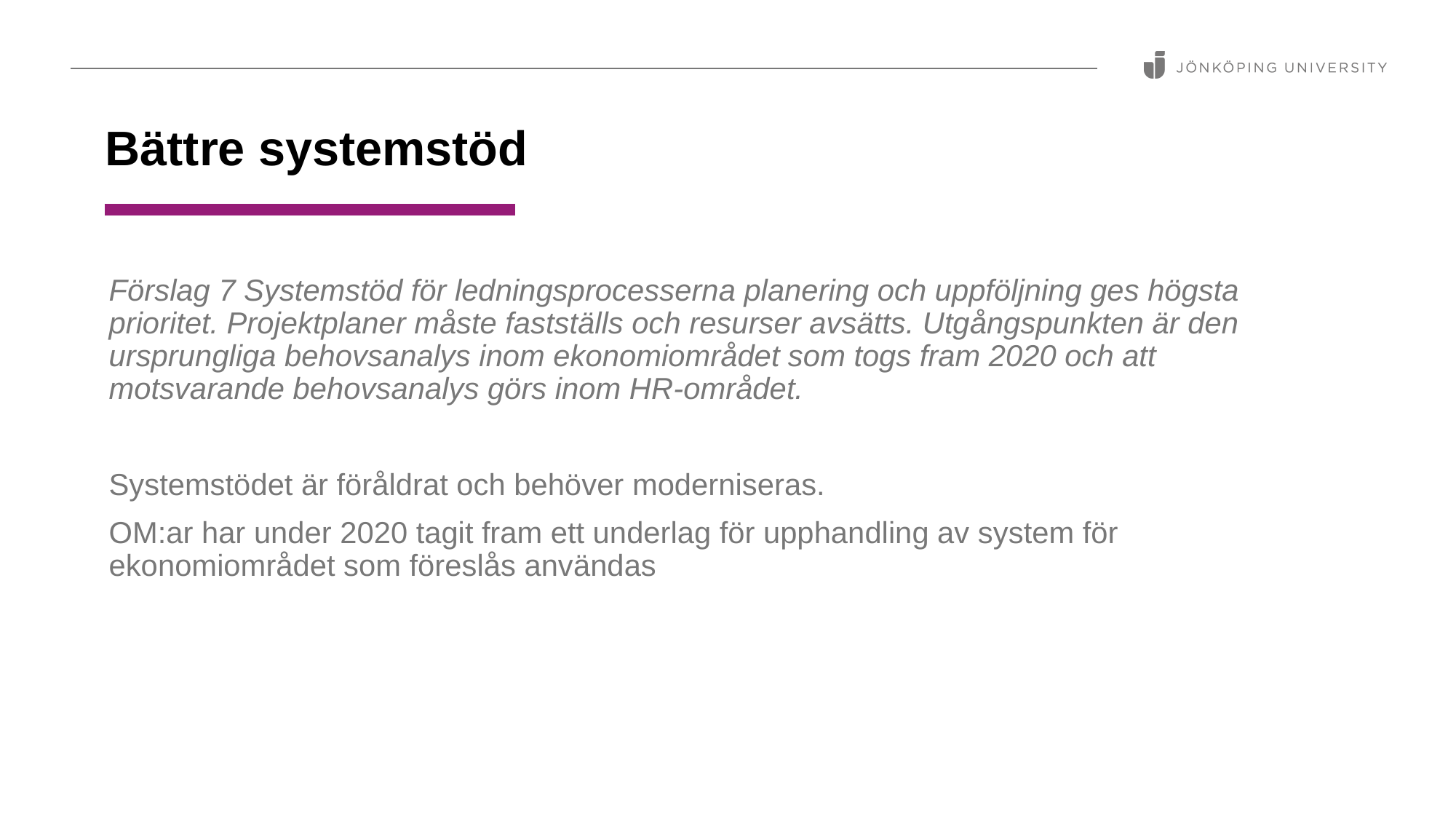

Bättre systemstöd
Förslag 7 Systemstöd för ledningsprocesserna planering och uppföljning ges högsta prioritet. Projektplaner måste fastställs och resurser avsätts. Utgångspunkten är den ursprungliga behovsanalys inom ekonomiområdet som togs fram 2020 och att motsvarande behovsanalys görs inom HR-området.

Systemstödet är föråldrat och behöver moderniseras.
OM:ar har under 2020 tagit fram ett underlag för upphandling av system för ekonomiområdet som föreslås användas